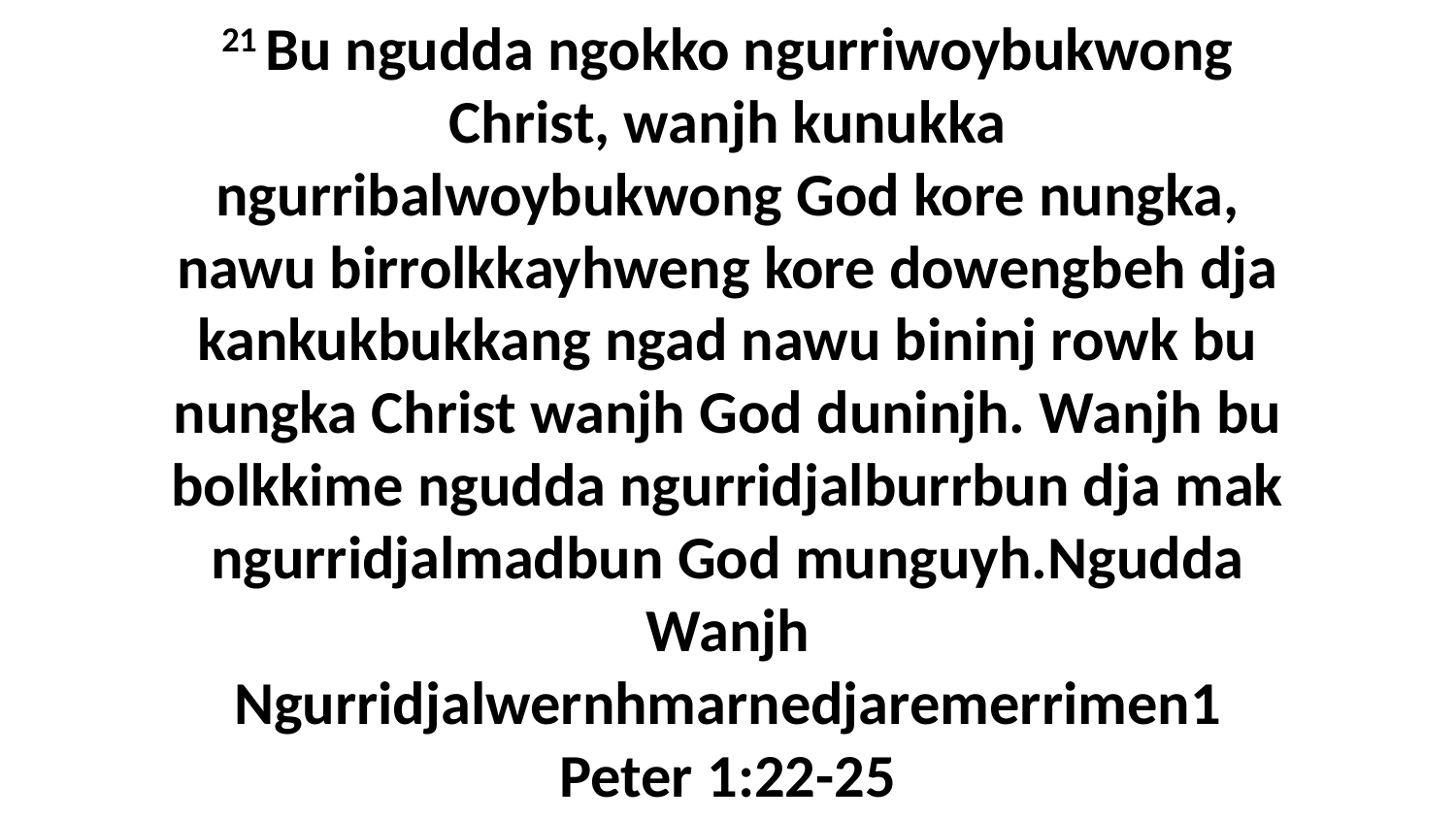

21 Bu ngudda ngokko ngurriwoybukwong Christ, wanjh kunukka ngurribalwoybukwong God kore nungka, nawu birrolkkayhweng kore dowengbeh dja kankukbukkang ngad nawu bininj rowk bu nungka Christ wanjh God duninjh. Wanjh bu bolkkime ngudda ngurridjalburrbun dja mak ngurridjalmadbun God munguyh.Ngudda Wanjh Ngurridjalwernhmarnedjaremerrimen1 Peter 1:22-25